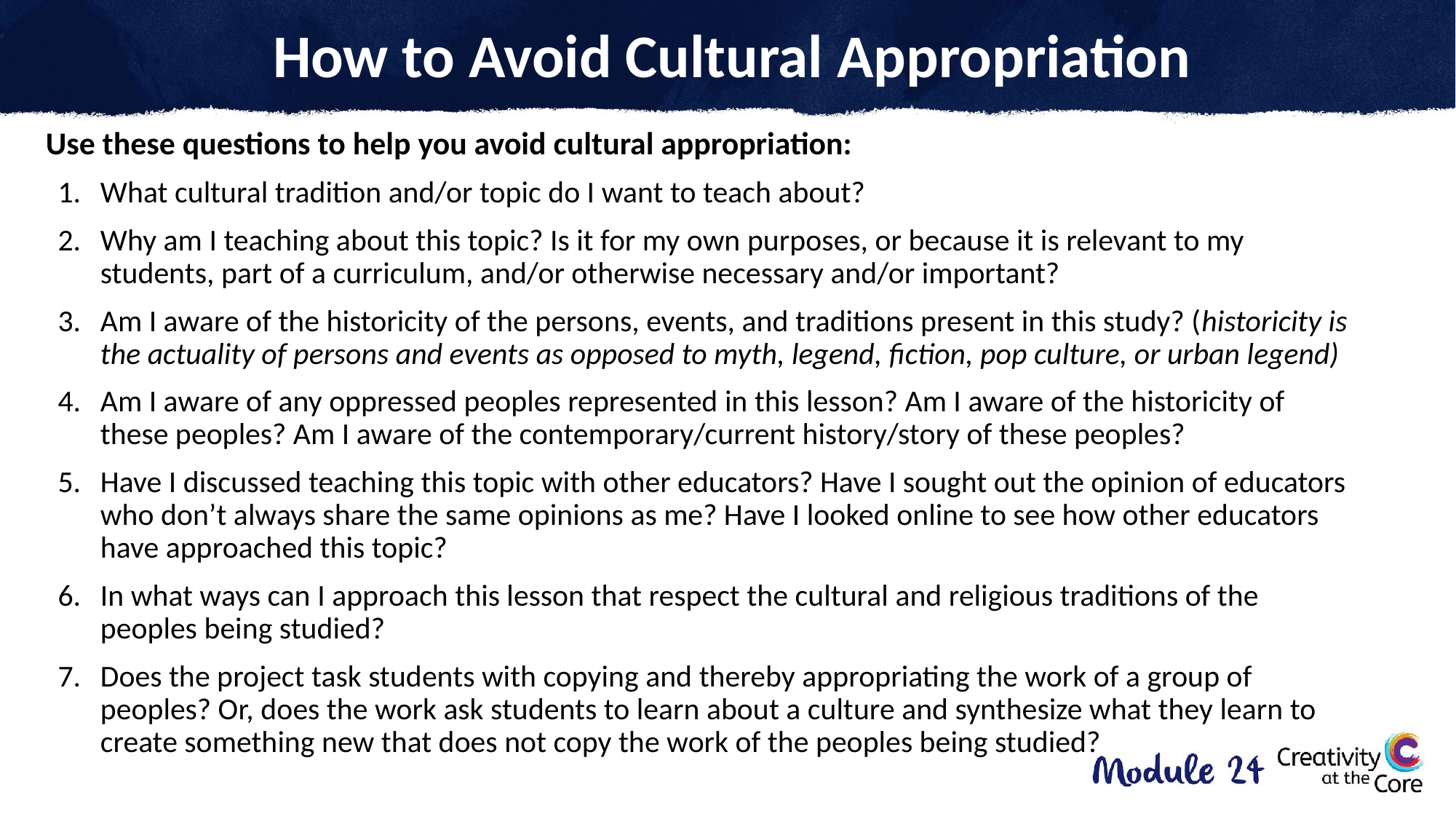

# How to Avoid Cultural Appropriation
Use these questions to help you avoid cultural appropriation:
What cultural tradition and/or topic do I want to teach about?
Why am I teaching about this topic? Is it for my own purposes, or because it is relevant to my students, part of a curriculum, and/or otherwise necessary and/or important?
Am I aware of the historicity of the persons, events, and traditions present in this study? (historicity is the actuality of persons and events as opposed to myth, legend, fiction, pop culture, or urban legend)
Am I aware of any oppressed peoples represented in this lesson? Am I aware of the historicity of these peoples? Am I aware of the contemporary/current history/story of these peoples?
Have I discussed teaching this topic with other educators? Have I sought out the opinion of educators who don’t always share the same opinions as me? Have I looked online to see how other educators have approached this topic?
In what ways can I approach this lesson that respect the cultural and religious traditions of the peoples being studied?
Does the project task students with copying and thereby appropriating the work of a group of peoples? Or, does the work ask students to learn about a culture and synthesize what they learn to create something new that does not copy the work of the peoples being studied?